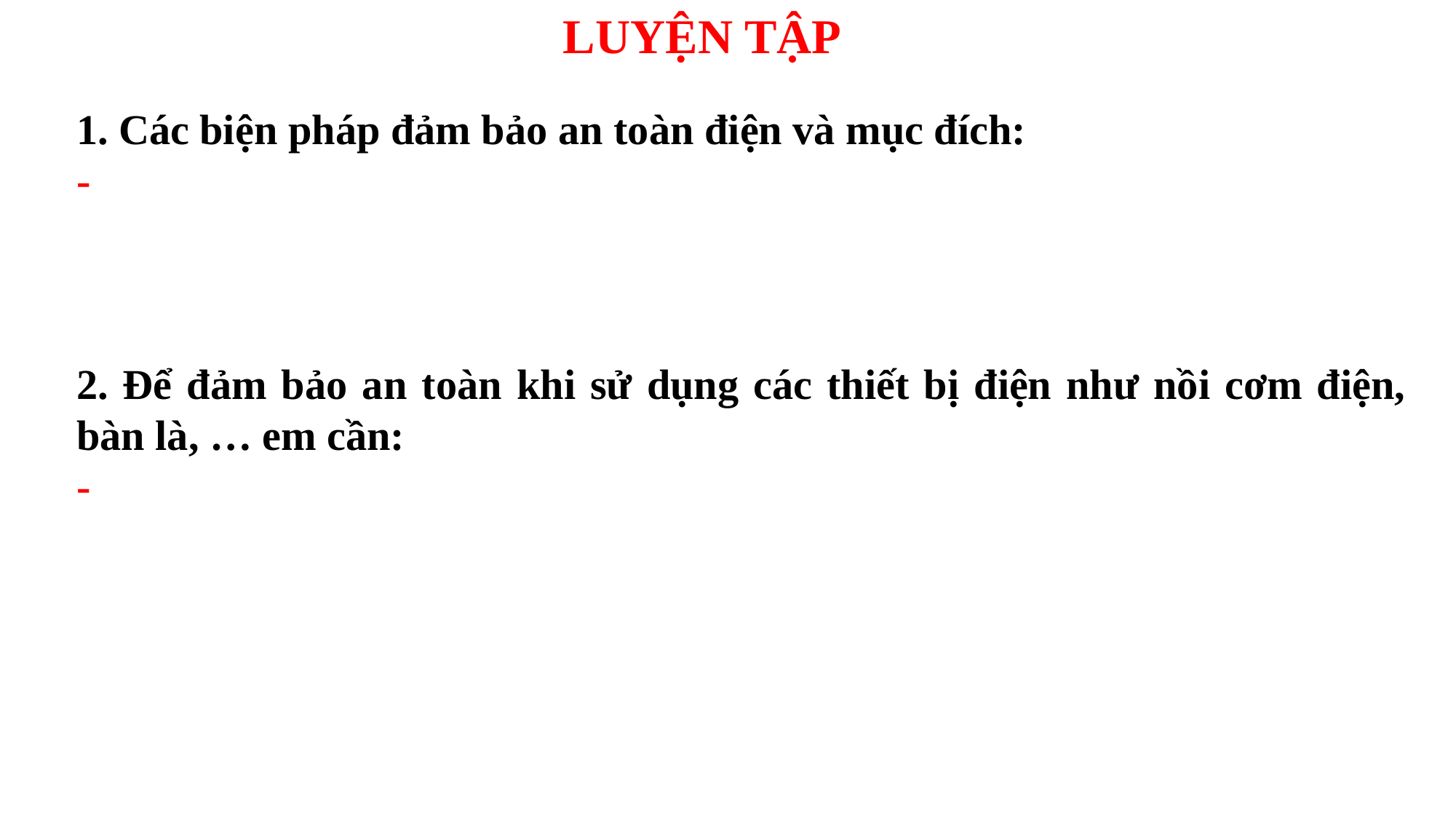

LUYỆN TẬP
1. Các biện pháp đảm bảo an toàn điện và mục đích:
-

2. Để đảm bảo an toàn khi sử dụng các thiết bị điện như nồi cơm điện, bàn là, … em cần:
-